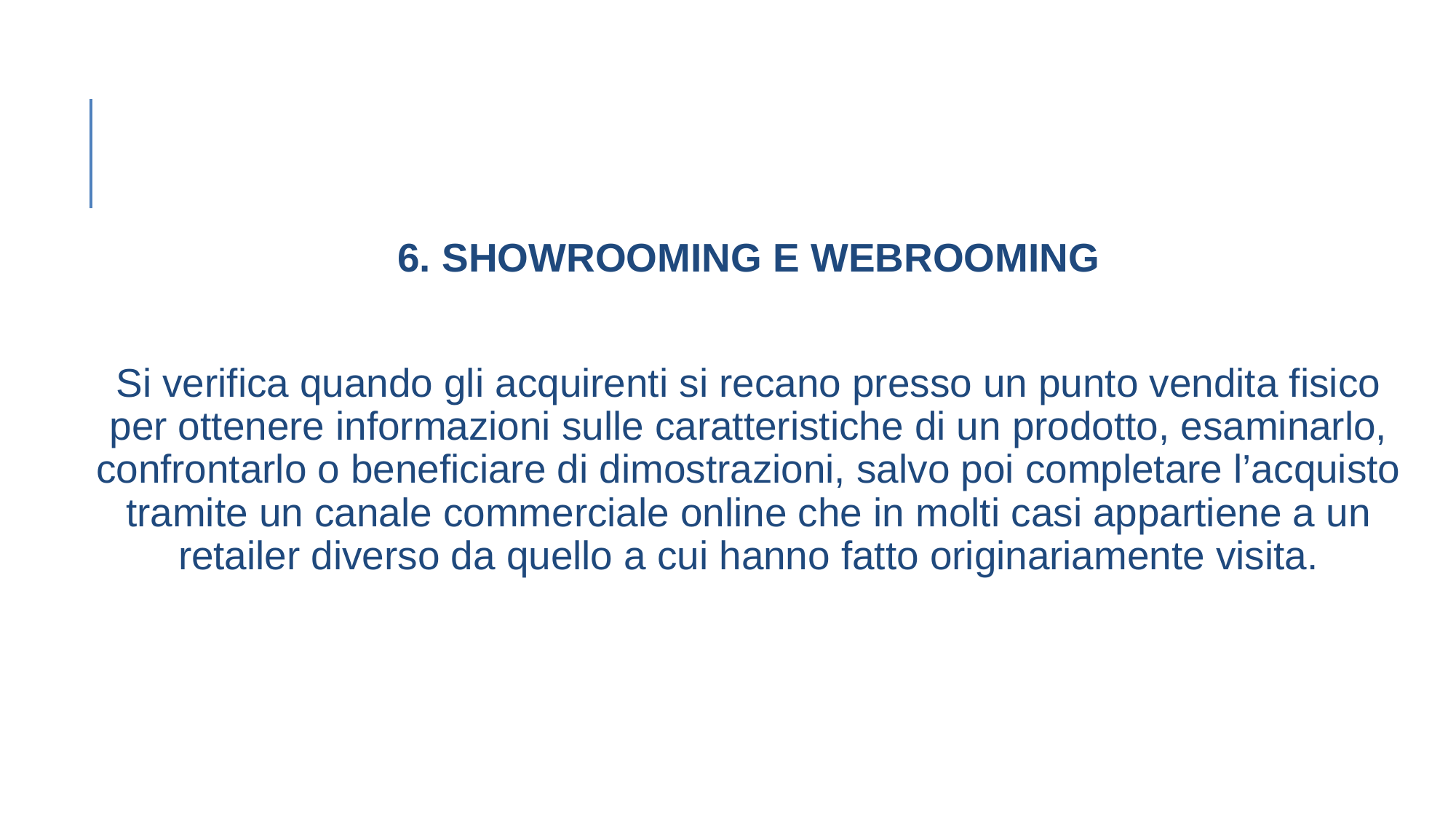

6. SHOWROOMING E WEBROOMING

Si verifica quando gli acquirenti si recano presso un punto vendita fisico per ottenere informazioni sulle caratteristiche di un prodotto, esaminarlo, confrontarlo o beneficiare di dimostrazioni, salvo poi completare l’acquisto tramite un canale commerciale online che in molti casi appartiene a un retailer diverso da quello a cui hanno fatto originariamente visita.